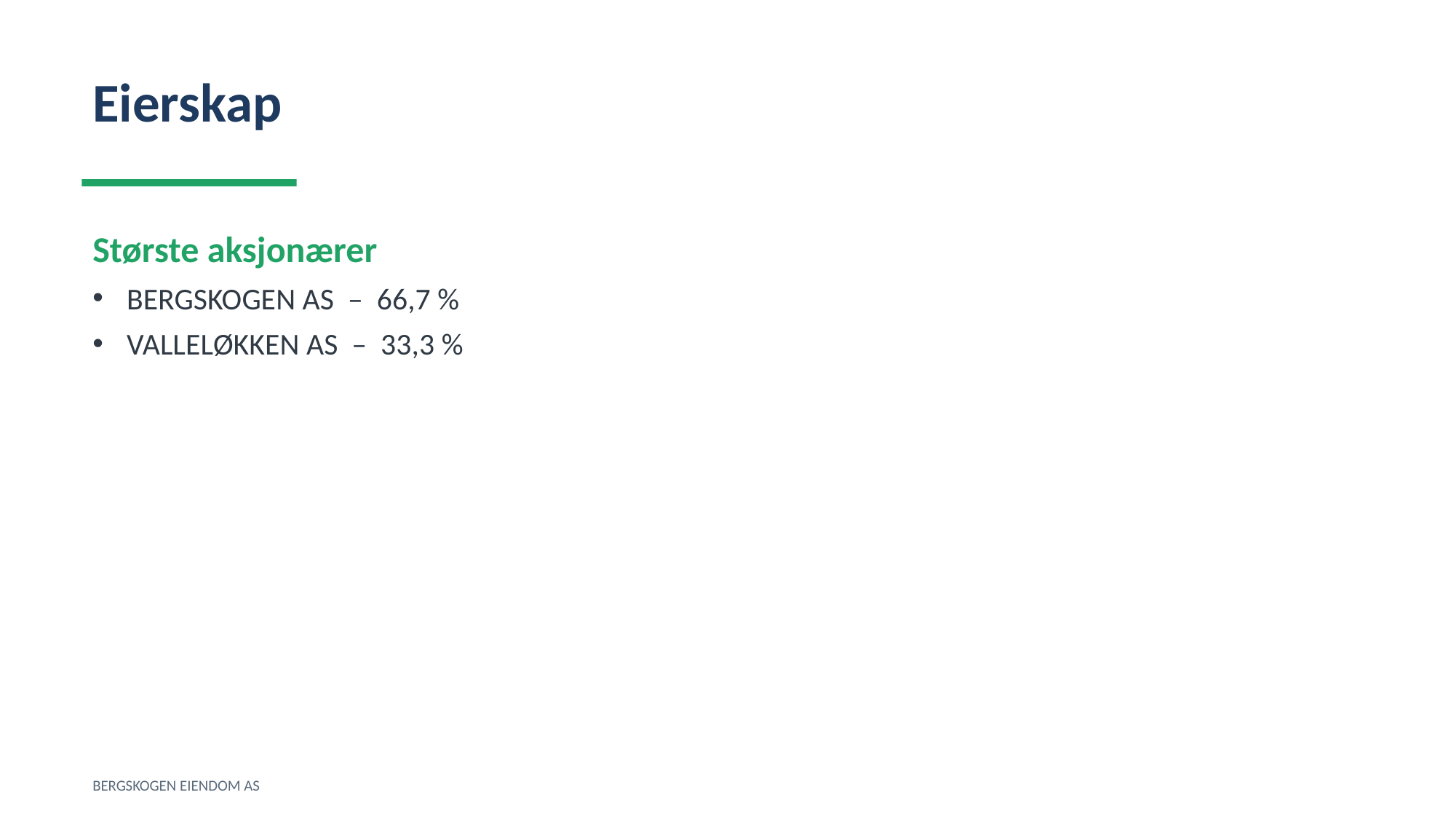

Eierskap

Største aksjonærer
BERGSKOGEN AS  –  66,7 %
VALLELØKKEN AS  –  33,3 %
BERGSKOGEN EIENDOM AS